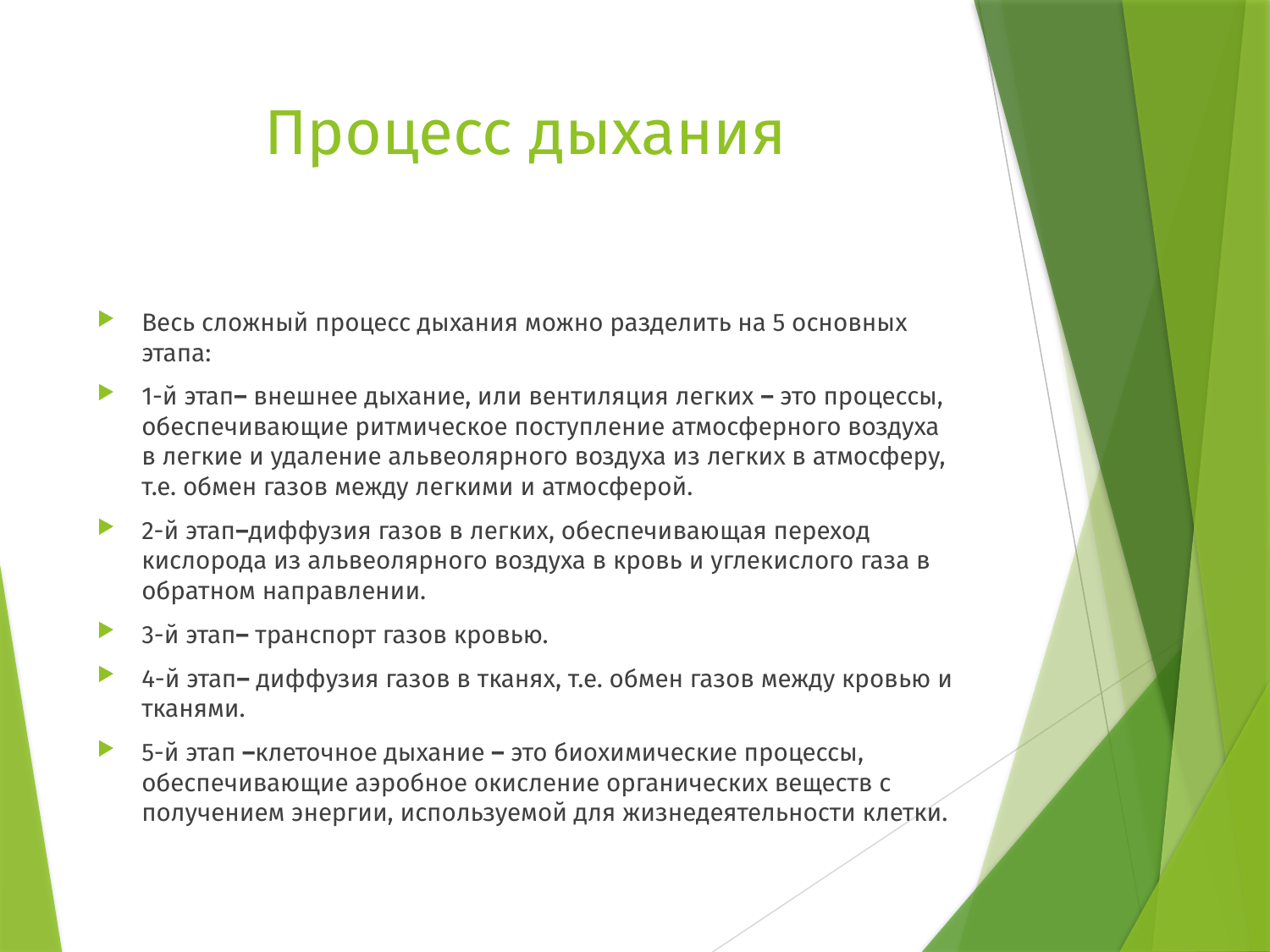

# Процесс дыхания
Весь сложный процесс дыхания можно разделить на 5 основных этапа:
1-й этап– внешнее дыхание, или вентиляция легких – это процессы, обеспечивающие ритмическое поступление атмосферного воздуха в легкие и удаление альвеолярного воздуха из легких в атмосферу, т.е. обмен газов между легкими и атмосферой.
2-й этап–диффузия газов в легких, обеспечивающая переход кислорода из альвеолярного воздуха в кровь и углекислого газа в обратном направлении.
3-й этап– транспорт газов кровью.
4-й этап– диффузия газов в тканях, т.е. обмен газов между кровью и тканями.
5-й этап –клеточное дыхание – это биохимические процессы, обеспечивающие аэробное окисление органических веществ с получением энергии, используемой для жизнедеятельности клетки.